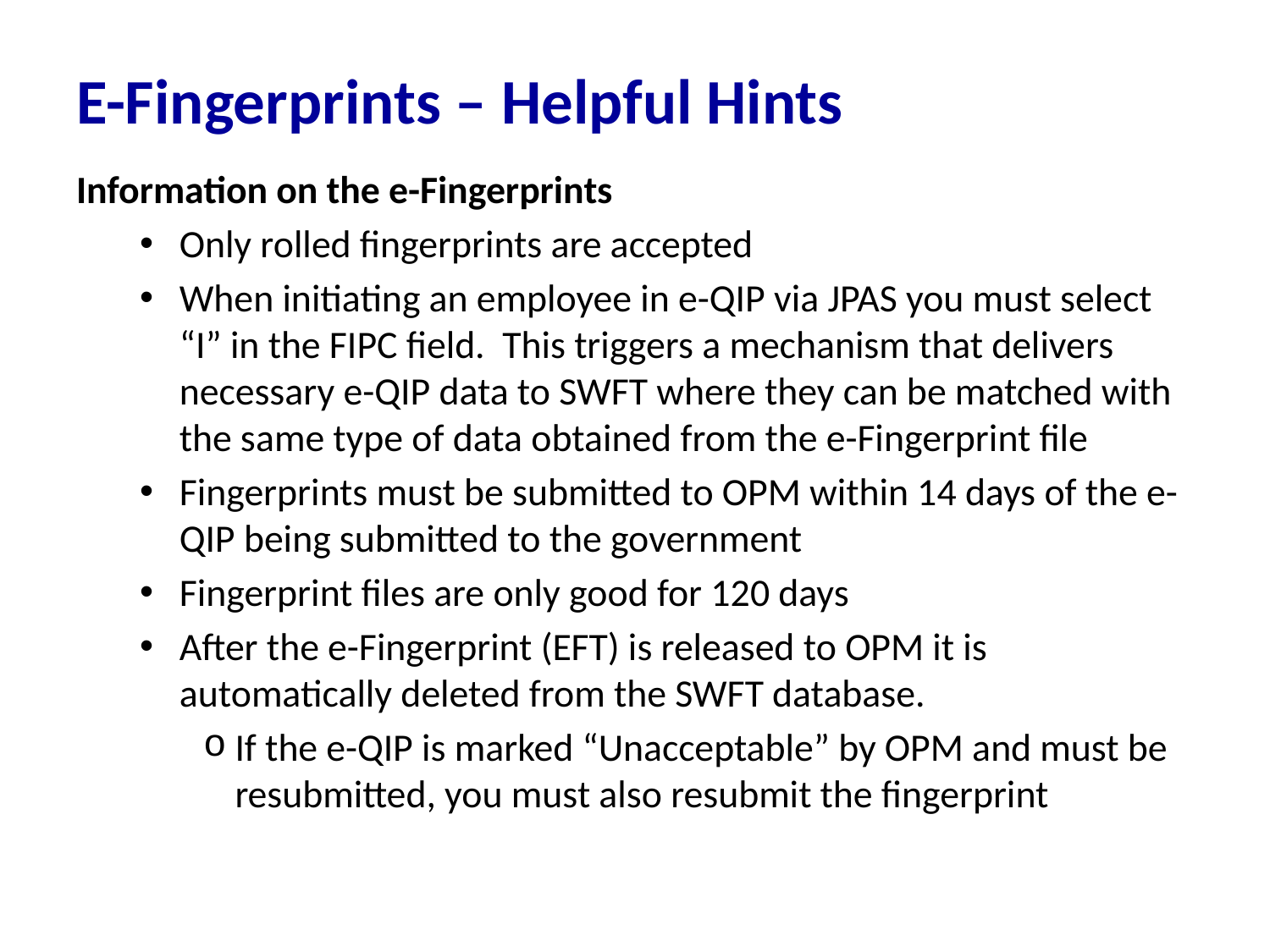

# E-Fingerprints – Helpful Hints
Information on the e-Fingerprints
Only rolled fingerprints are accepted
When initiating an employee in e-QIP via JPAS you must select “I” in the FIPC field.  This triggers a mechanism that delivers necessary e-QIP data to SWFT where they can be matched with the same type of data obtained from the e-Fingerprint file
Fingerprints must be submitted to OPM within 14 days of the e-QIP being submitted to the government
Fingerprint files are only good for 120 days
After the e-Fingerprint (EFT) is released to OPM it is automatically deleted from the SWFT database.
If the e-QIP is marked “Unacceptable” by OPM and must be resubmitted, you must also resubmit the fingerprint